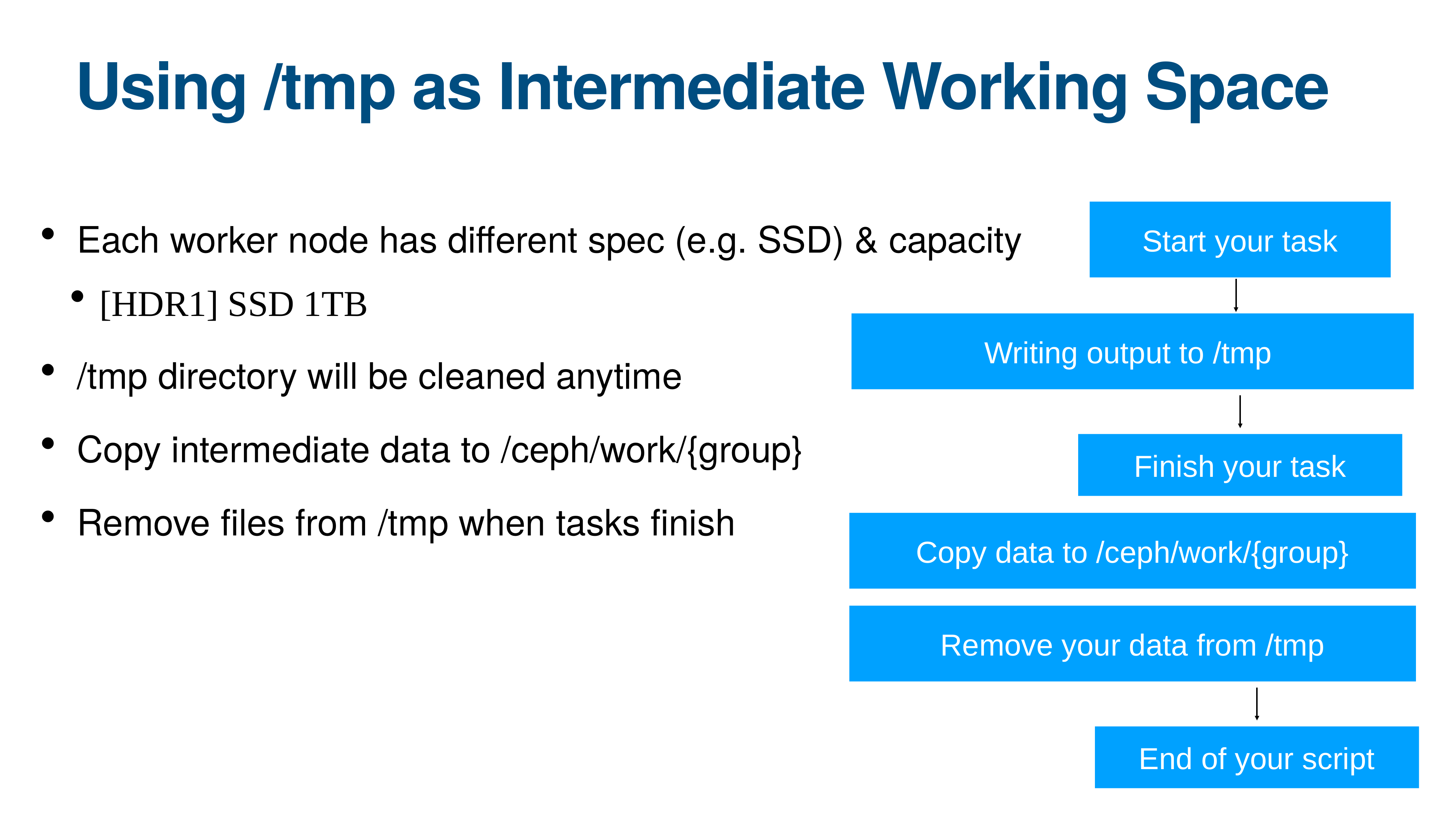

# Using /tmp as Intermediate Working Space

Start your task
Each worker node has different spec (e.g. SSD) & capacity
[HDR1] SSD 1TB
/tmp directory will be cleaned anytime
Copy intermediate data to /ceph/work/{group}
Remove files from /tmp when tasks finish

Writing output to /tmp

Finish your task
Copy data to /ceph/work/{group}
Remove your data from /tmp

End of your script